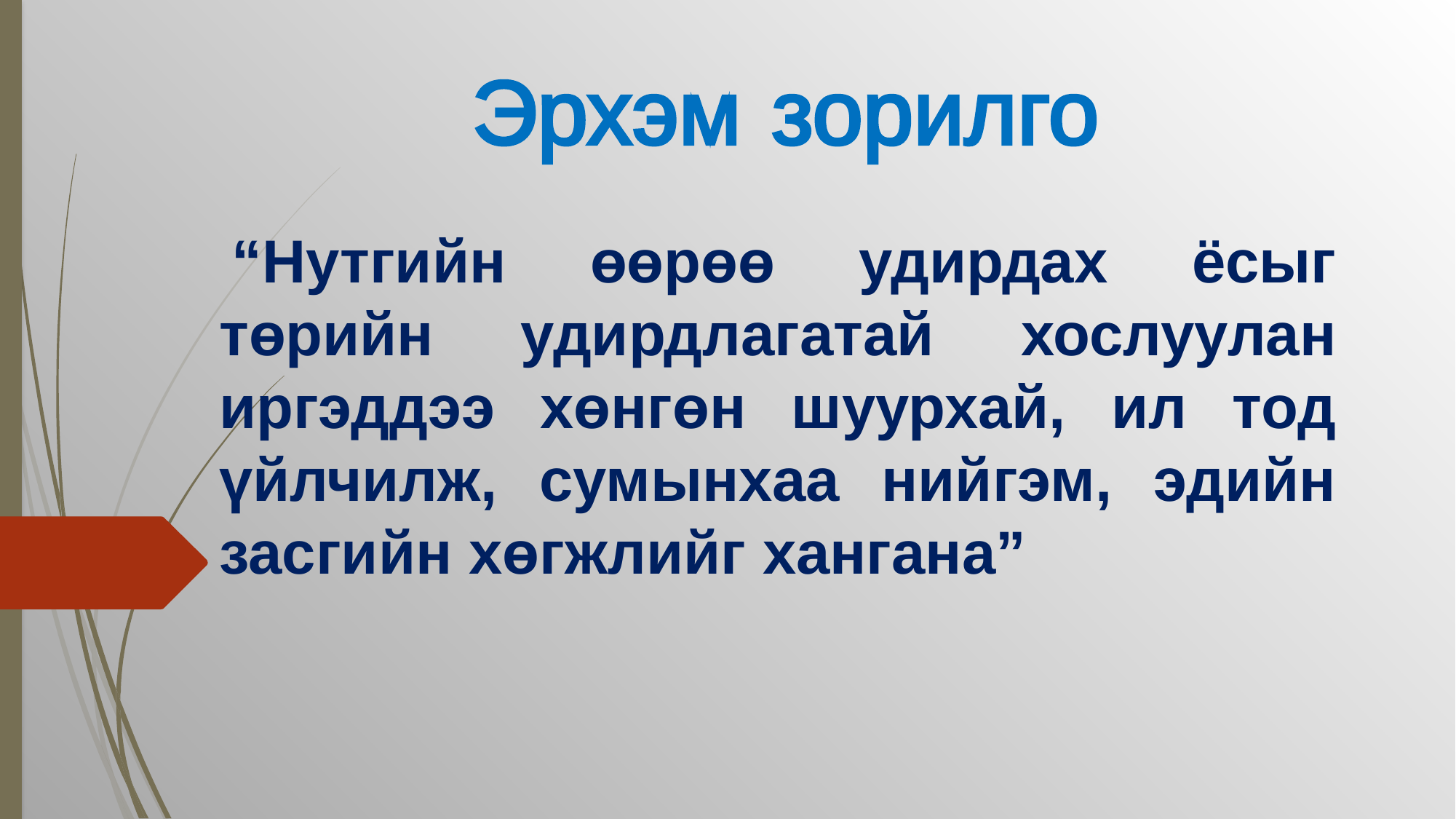

# Эрхэм зорилго
 “Нутгийн өөрөө удирдах ёсыг төрийн удирдлагатай хослуулан иргэддээ хөнгөн шуурхай, ил тод үйлчилж, сумынхаа нийгэм, эдийн засгийн хөгжлийг хангана”